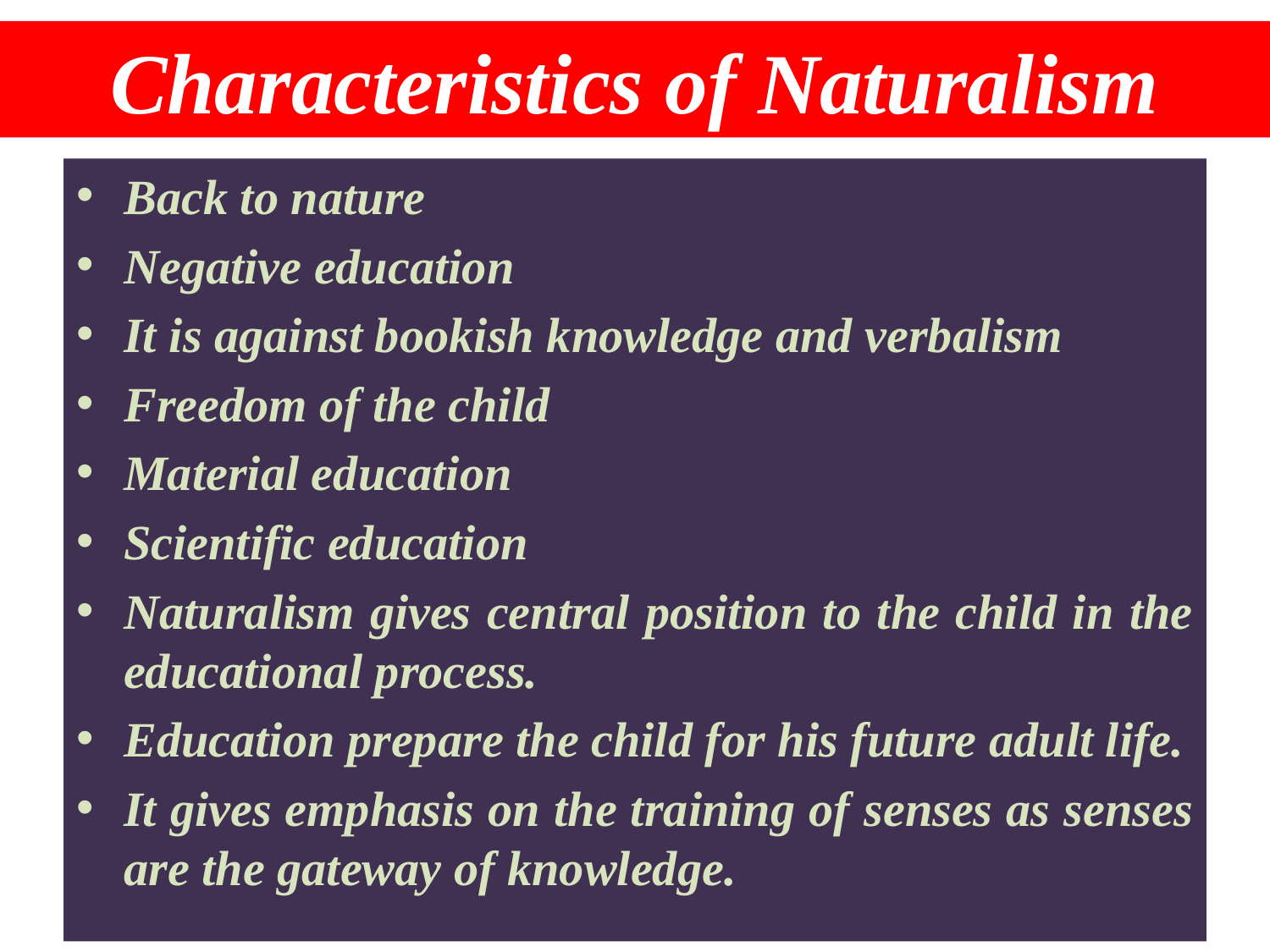

# Characteristics of Naturalism
Back to nature
Negative education
It is against bookish knowledge and verbalism
Freedom of the child
Material education
Scientific education
Naturalism gives central position to the child in the educational process.
Education prepare the child for his future adult life.
It gives emphasis on the training of senses as senses are the gateway of knowledge.